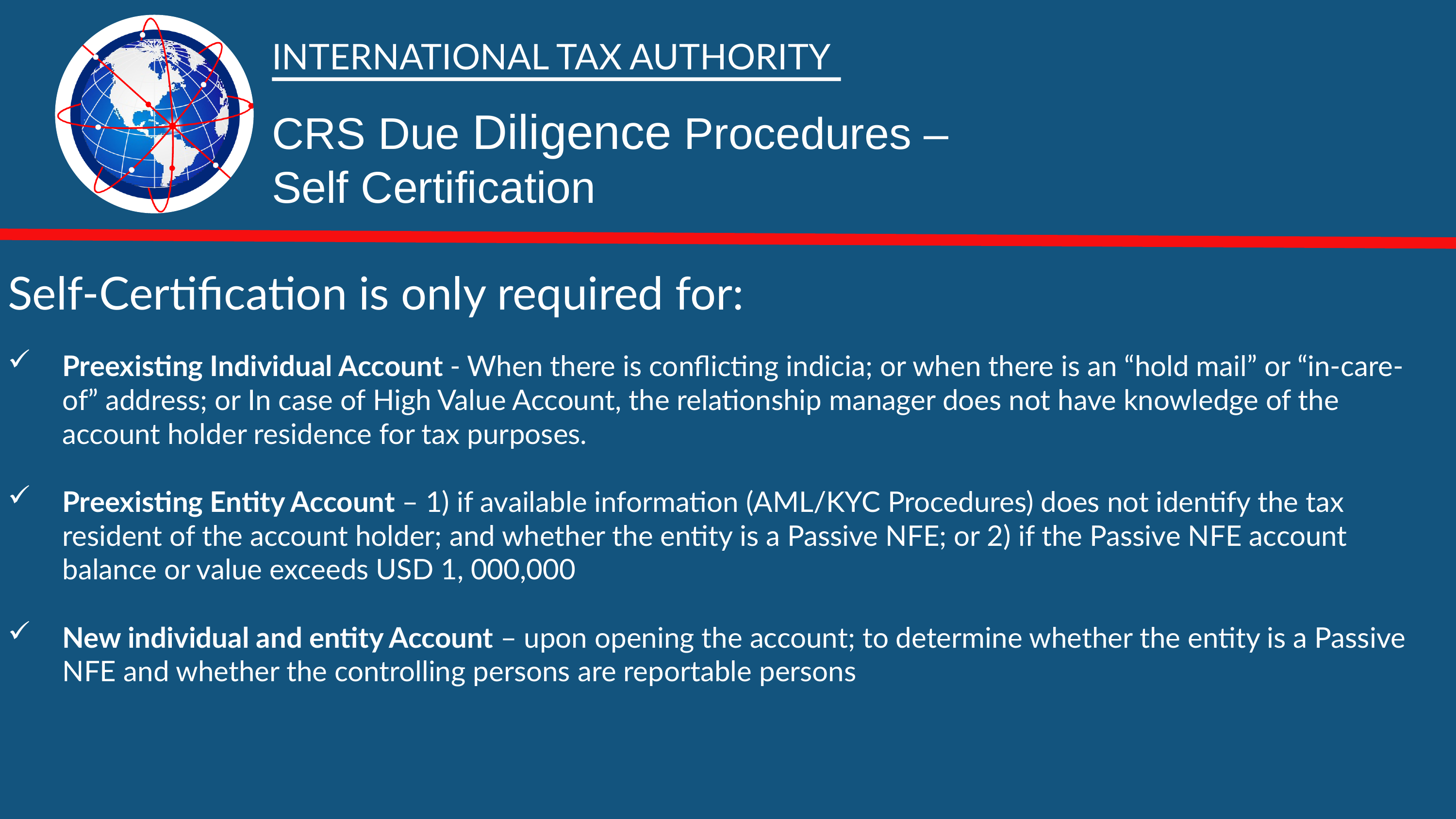

INTERNATIONAL TAX AUTHORITY

CRS Due Diligence Procedures –
Self Certification

Self-Certification is only required for:

Preexisting Individual Account - When there is conflicting indicia; or when there is an “hold mail” or “in-care-of” address; or In case of High Value Account, the relationship manager does not have knowledge of the account holder residence for tax purposes.

Preexisting Entity Account – 1) if available information (AML/KYC Procedures) does not identify the tax resident of the account holder; and whether the entity is a Passive NFE; or 2) if the Passive NFE account balance or value exceeds USD 1, 000,000

New individual and entity Account – upon opening the account; to determine whether the entity is a Passive NFE and whether the controlling persons are reportable persons